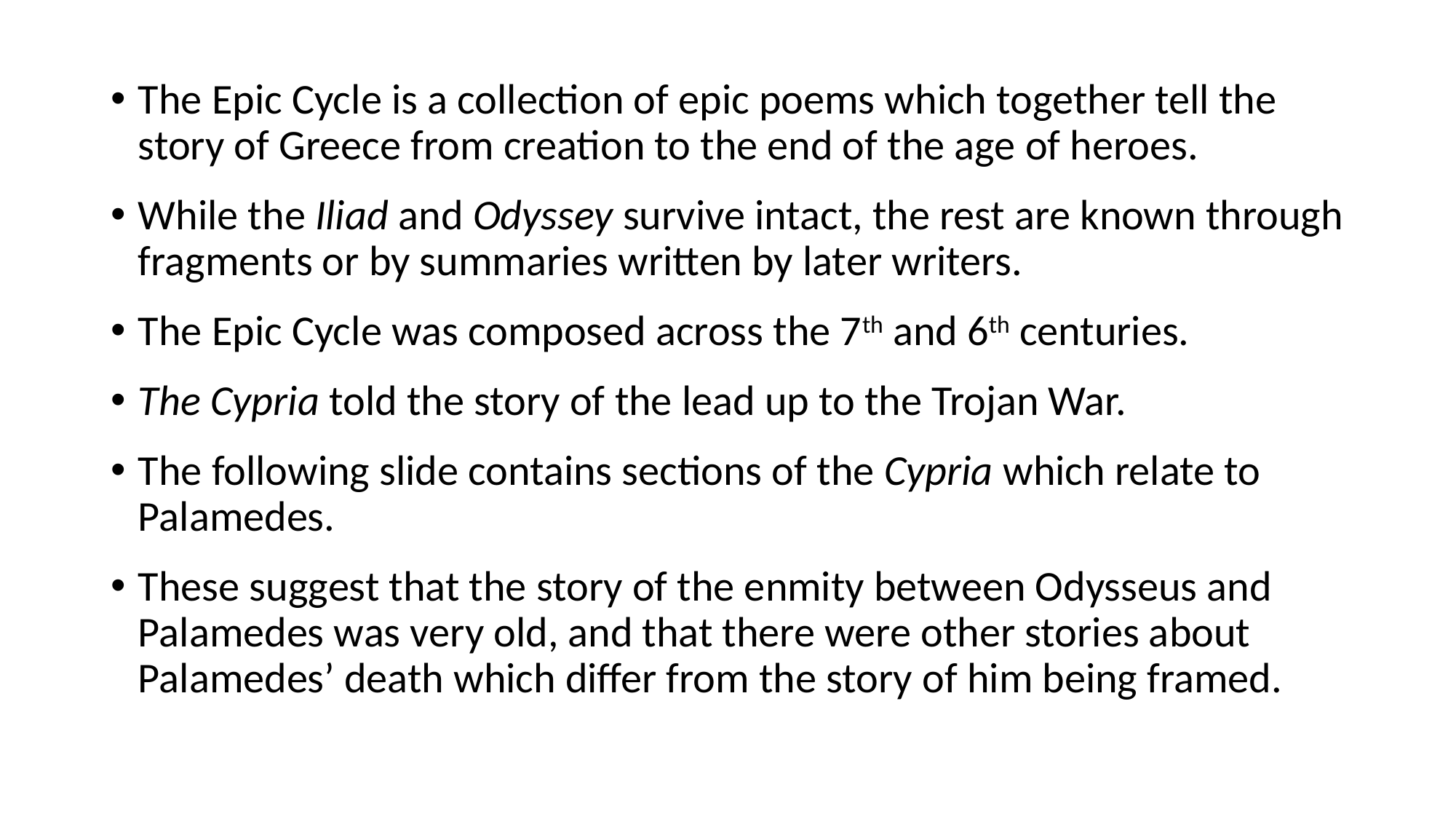

The Epic Cycle is a collection of epic poems which together tell the story of Greece from creation to the end of the age of heroes.
While the Iliad and Odyssey survive intact, the rest are known through fragments or by summaries written by later writers.
The Epic Cycle was composed across the 7th and 6th centuries.
The Cypria told the story of the lead up to the Trojan War.
The following slide contains sections of the Cypria which relate to Palamedes.
These suggest that the story of the enmity between Odysseus and Palamedes was very old, and that there were other stories about Palamedes’ death which differ from the story of him being framed.